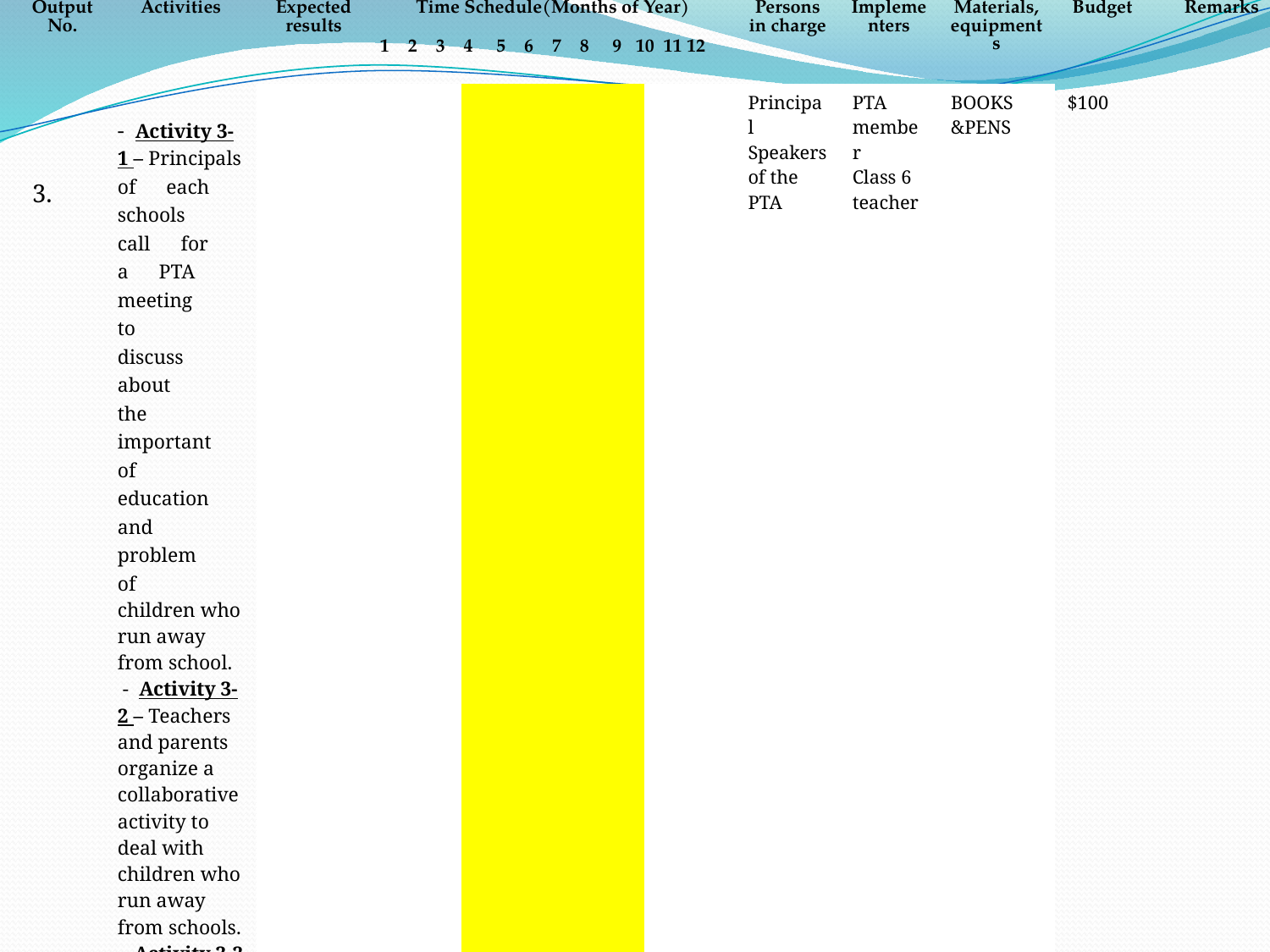

#
| Output No. | Activities | Expected results | Time Schedule(Months of Year) 1 2 3 4 5 6 7 8 9 10 11 12 |  |  |  |  |  |  |  |  |  |  |  | Persons in charge | Implementers | Materials, equipments | Budget | Remarks |
| --- | --- | --- | --- | --- | --- | --- | --- | --- | --- | --- | --- | --- | --- | --- | --- | --- | --- | --- | --- |
| 3. | - Activity 3-1 – Principals of　each　schools　call　for　a　PTA　meeting　　to　discuss　about　the　important　of　education　and　problem　of　children who run away from school. - Activity 3-2 – Teachers and parents organize a collaborative activity to deal with children who run away from schools. - Activity 3-2 – Class 6 teachers organize extraｃlasses for preparing SEE in schools and parents assist the attendance of children to extra classes. |  |  |  |  |  |  |  |  |  |  |  |  |  | Principal Speakers of the PTA | PTA member Class 6 teacher | BOOKS &PENS | $100 |  |